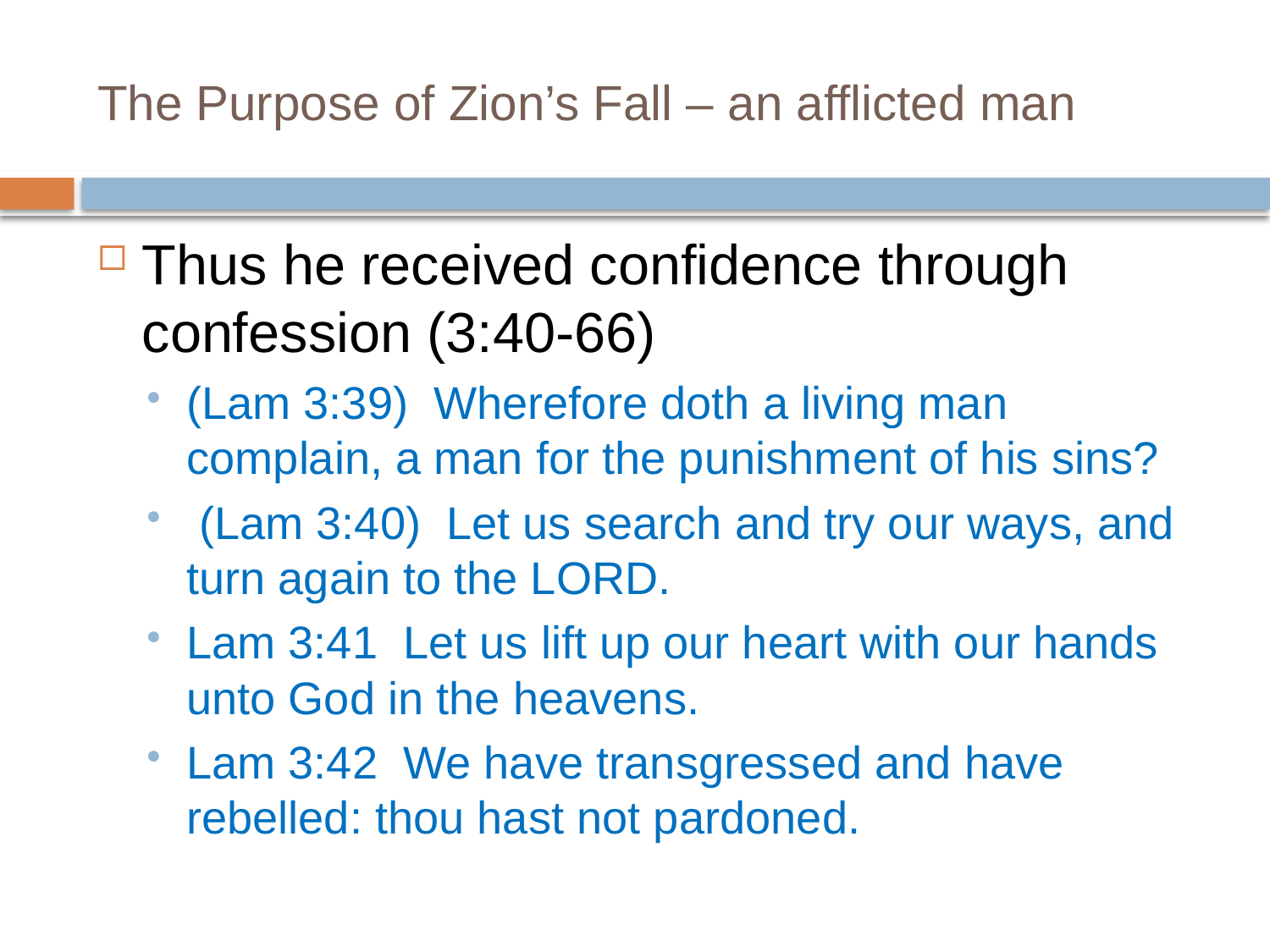

# The Purpose of Zion’s Fall – an afflicted man
Thus he received confidence through confession (3:40-66)
(Lam 3:39)  Wherefore doth a living man complain, a man for the punishment of his sins?
 (Lam 3:40)  Let us search and try our ways, and turn again to the LORD.
Lam 3:41  Let us lift up our heart with our hands unto God in the heavens.
Lam 3:42  We have transgressed and have rebelled: thou hast not pardoned.